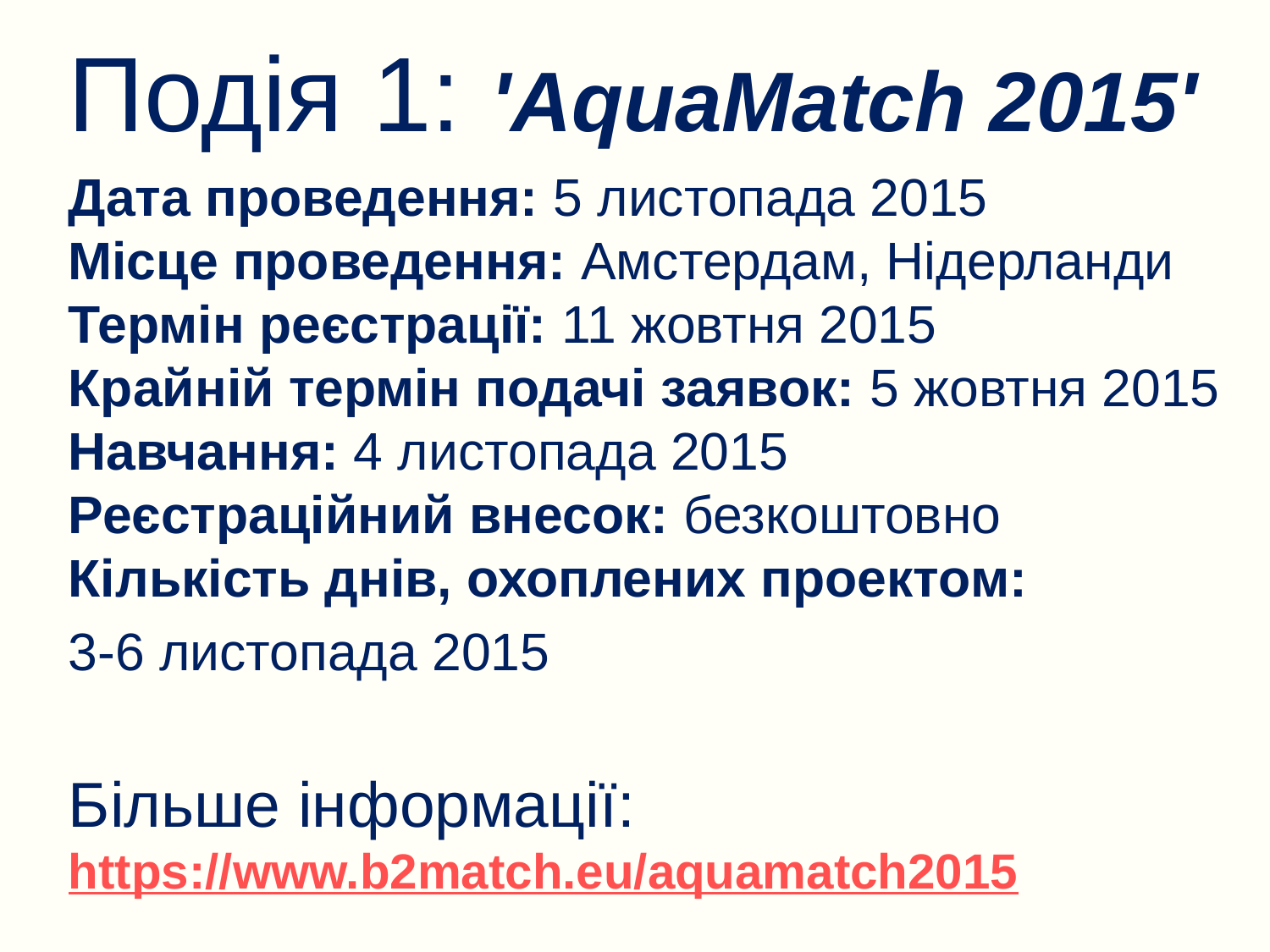

Подія 1: 'AquaMatch 2015'
	Дата проведення: 5 листопада 2015
Місце проведення: Амстердам, Нідерланди
Термін реєстрації: 11 жовтня 2015
Крайній термін подачі заявок: 5 жовтня 2015
Навчання: 4 листопада 2015
Реєстраційний внесок: безкоштовно
Кількість днів, охоплених проектом:
	3-6 листопада 2015

	Більше інформації: https://www.b2match.eu/aquamatch2015